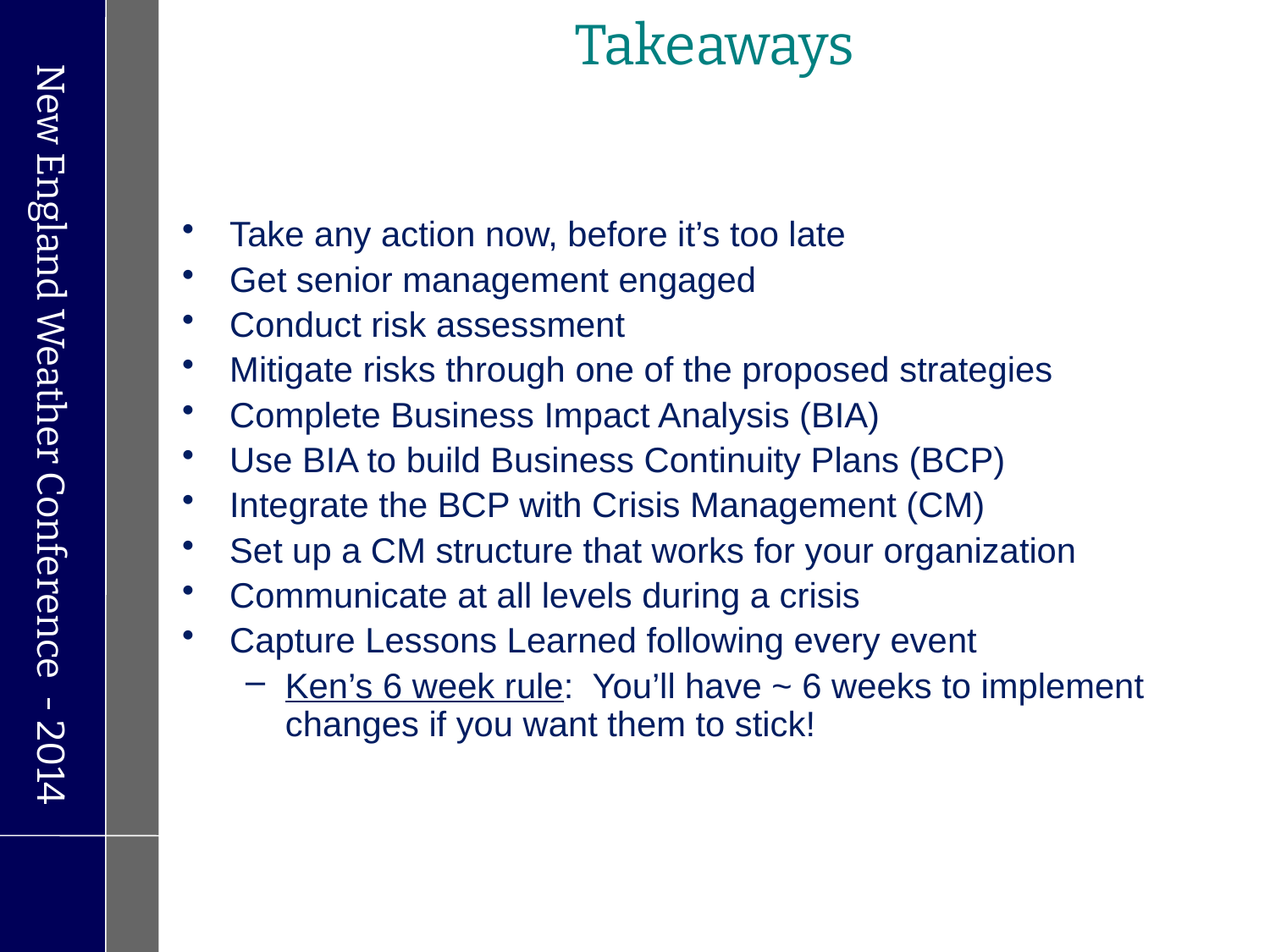

# Takeaways
Take any action now, before it’s too late
Get senior management engaged
Conduct risk assessment
Mitigate risks through one of the proposed strategies
Complete Business Impact Analysis (BIA)
Use BIA to build Business Continuity Plans (BCP)
Integrate the BCP with Crisis Management (CM)
Set up a CM structure that works for your organization
Communicate at all levels during a crisis
Capture Lessons Learned following every event
Ken’s 6 week rule:  You’ll have ~ 6 weeks to implement changes if you want them to stick!